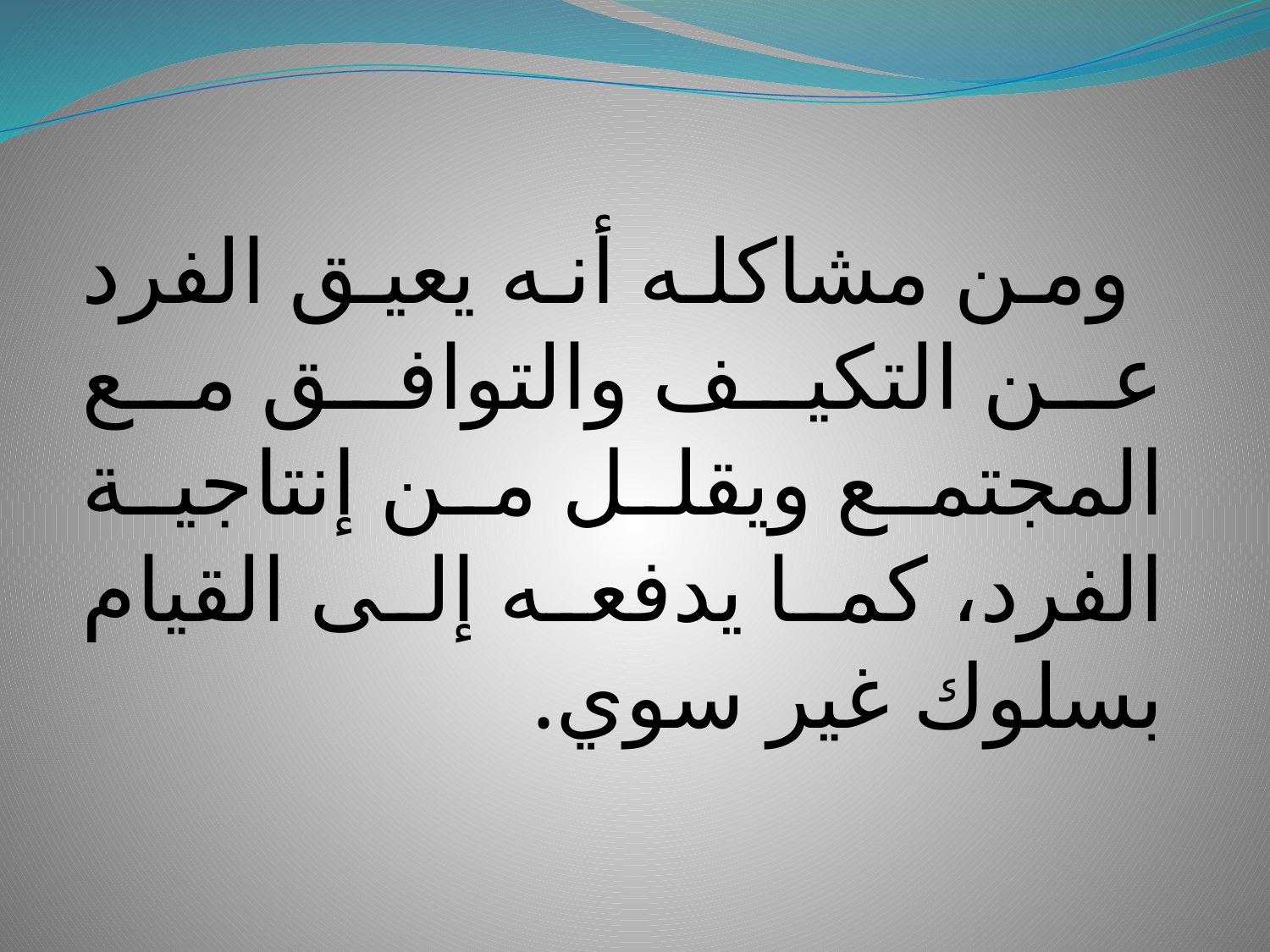

ومن مشاكله أنه يعيق الفرد عن التكيف والتوافق مع المجتمع ويقلل من إنتاجية الفرد، كما يدفعه إلى القيام بسلوك غير سوي.